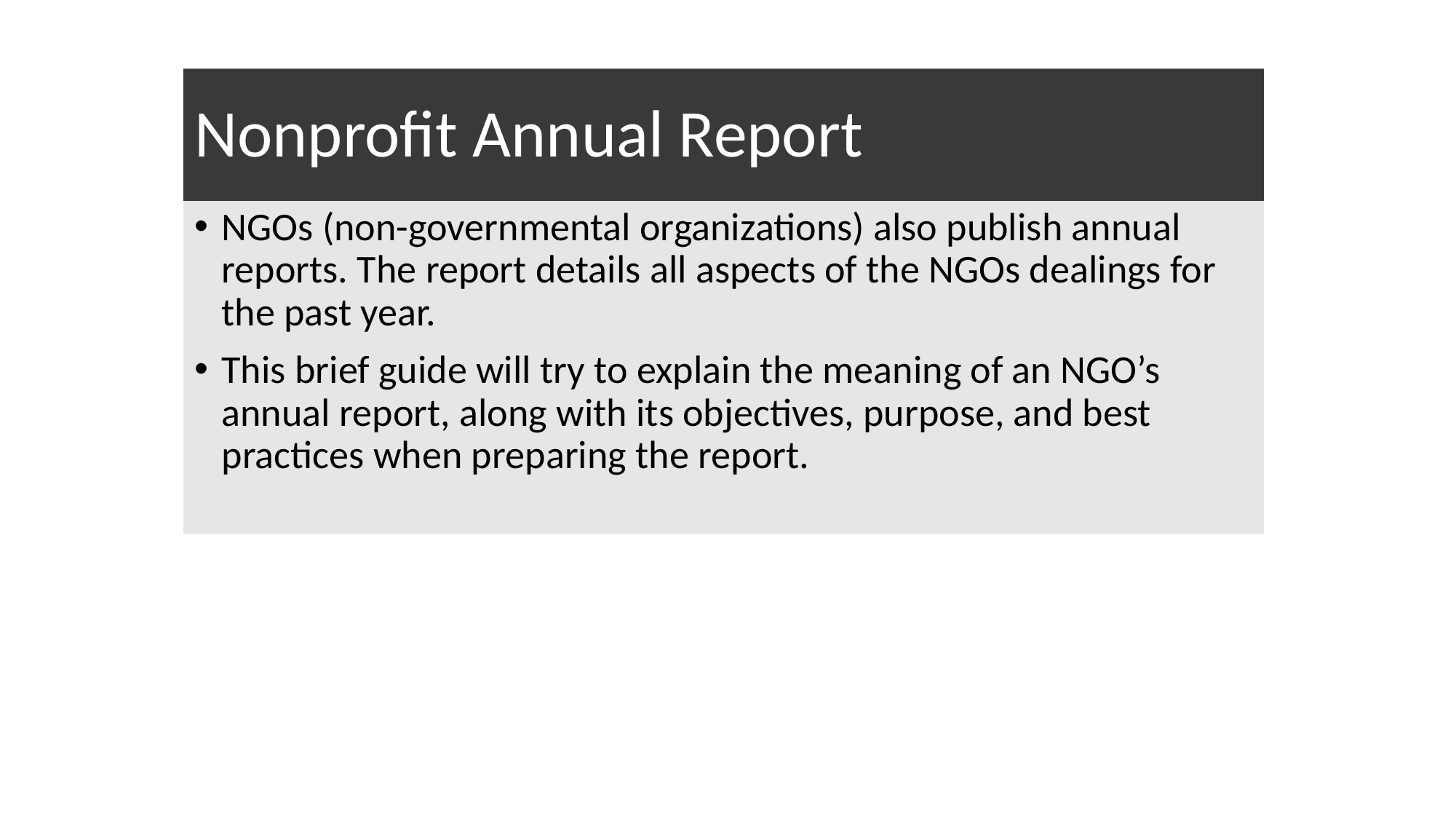

# Nonprofit Annual Report
NGOs (non-governmental organizations) also publish annual reports. The report details all aspects of the NGOs dealings for the past year.
This brief guide will try to explain the meaning of an NGO’s annual report, along with its objectives, purpose, and best practices when preparing the report.